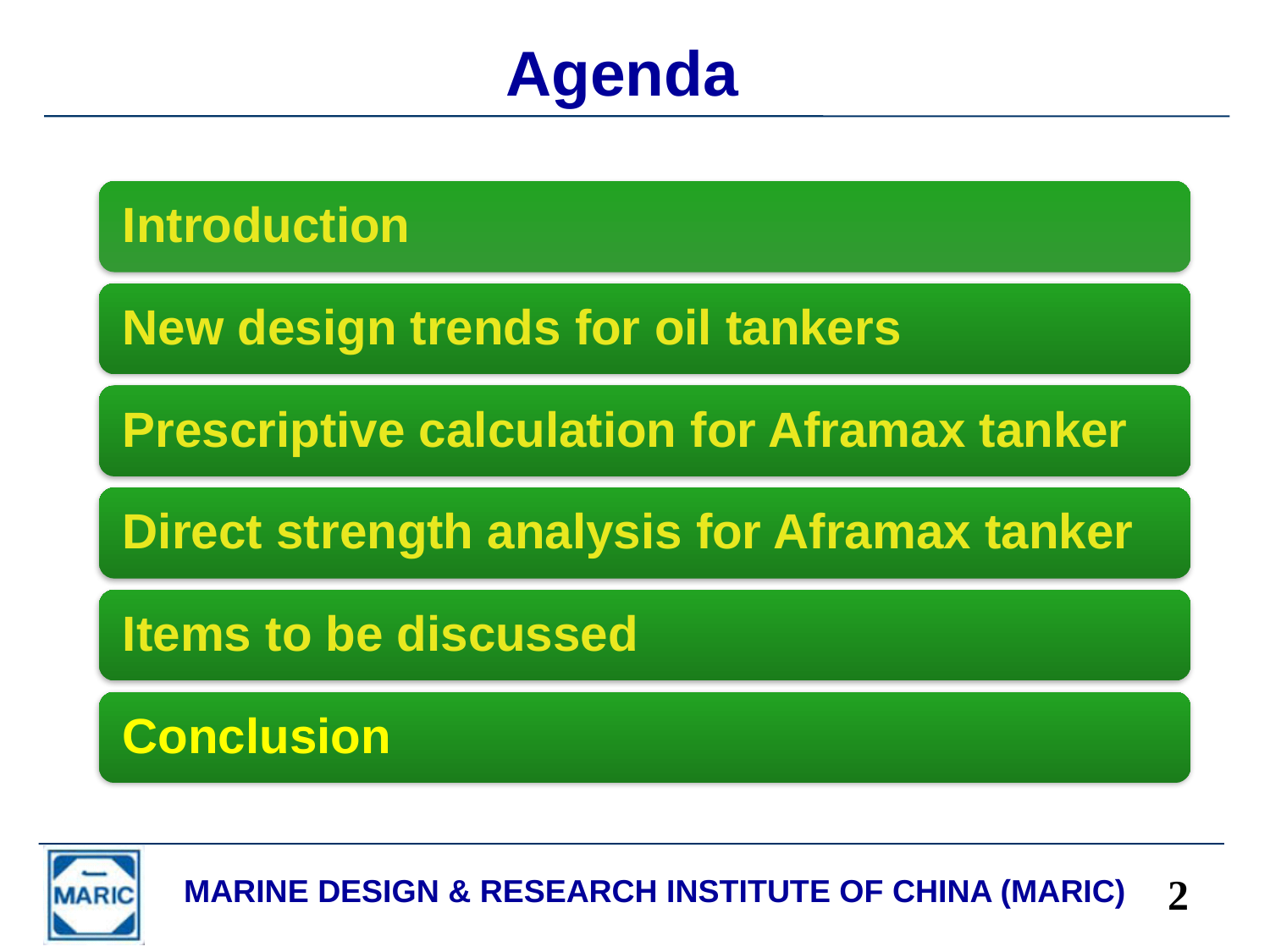

Agenda
Introduction
New design trends for oil tankers
Prescriptive calculation for Aframax tanker
Direct strength analysis for Aframax tanker
Items to be discussed
Conclusion